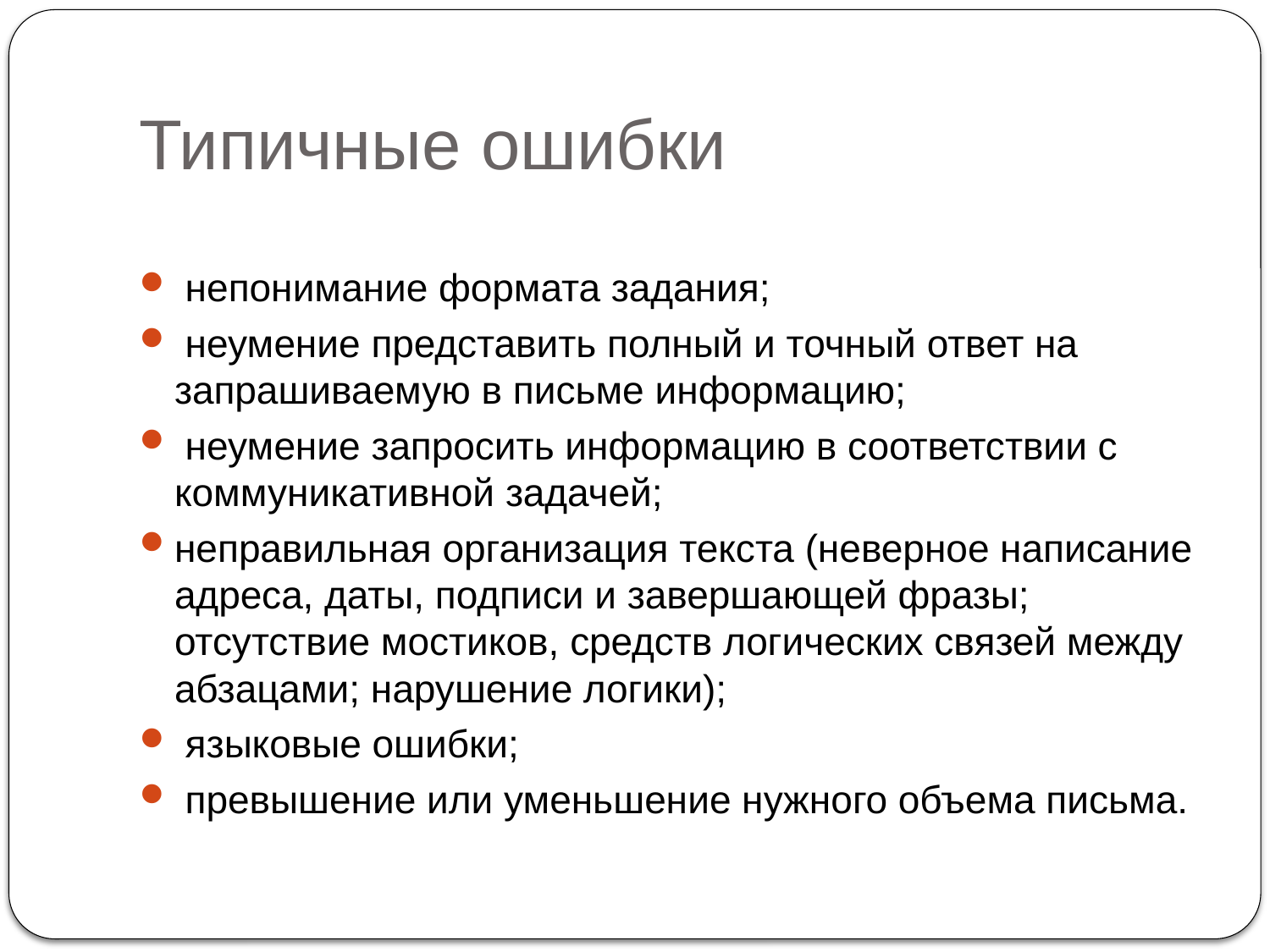

# Типичные ошибки

 непонимание формата задания;
 неумение представить полный и точный ответ на запрашиваемую в письме информацию;
 неумение запросить информацию в соответствии с коммуникативной задачей;
неправильная организация текста (неверное написание адреса, даты, подписи и завершающей фразы; отсутствие мостиков, средств логических связей между абзацами; нарушение логики);
 языковые ошибки;
 превышение или уменьшение нужного объема письма.